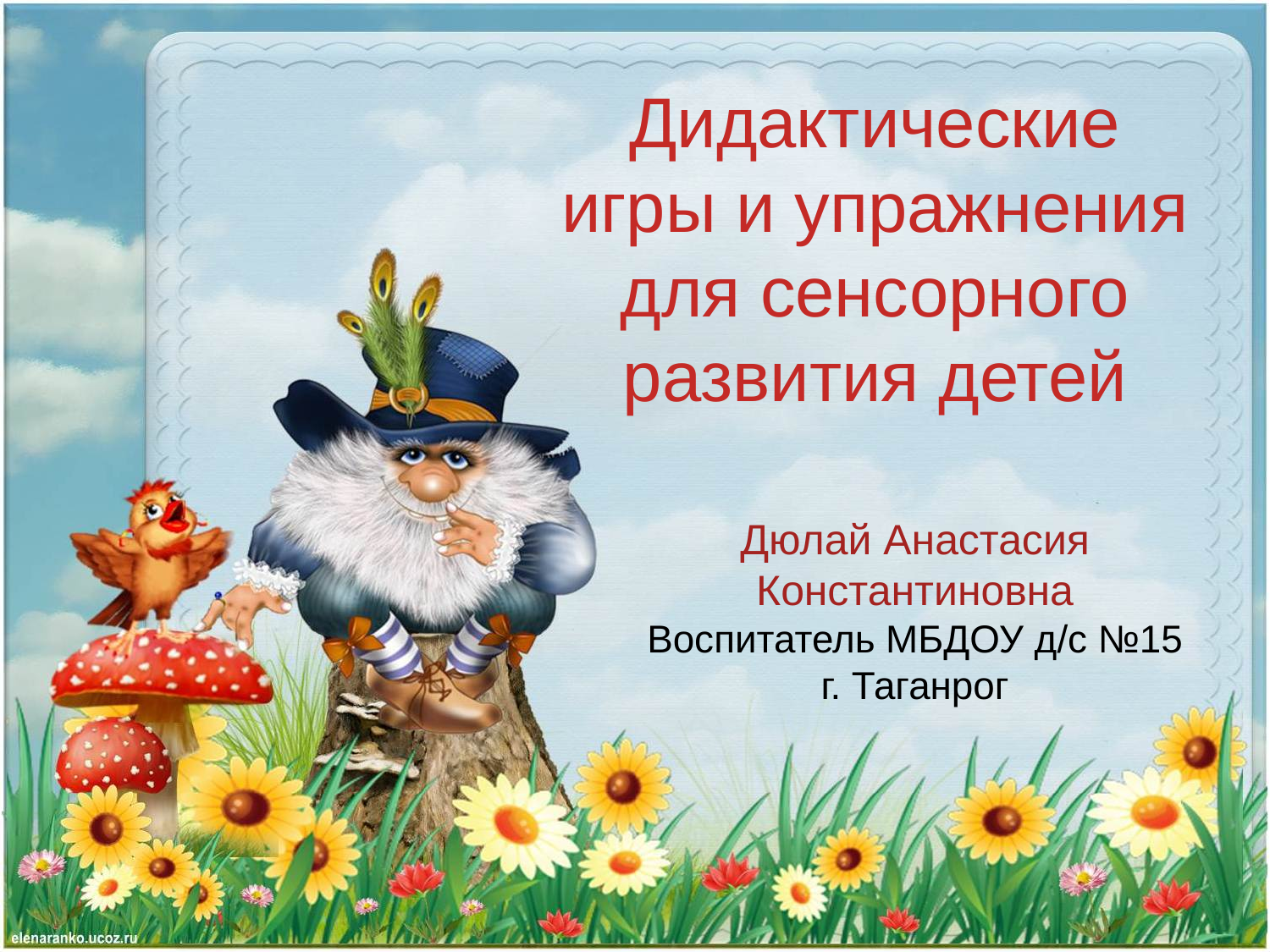

# Дидактические игры и упражнения для сенсорного развития детей
Дюлай Анастасия Константиновна
Воспитатель МБДОУ д/с №15
г. Таганрог